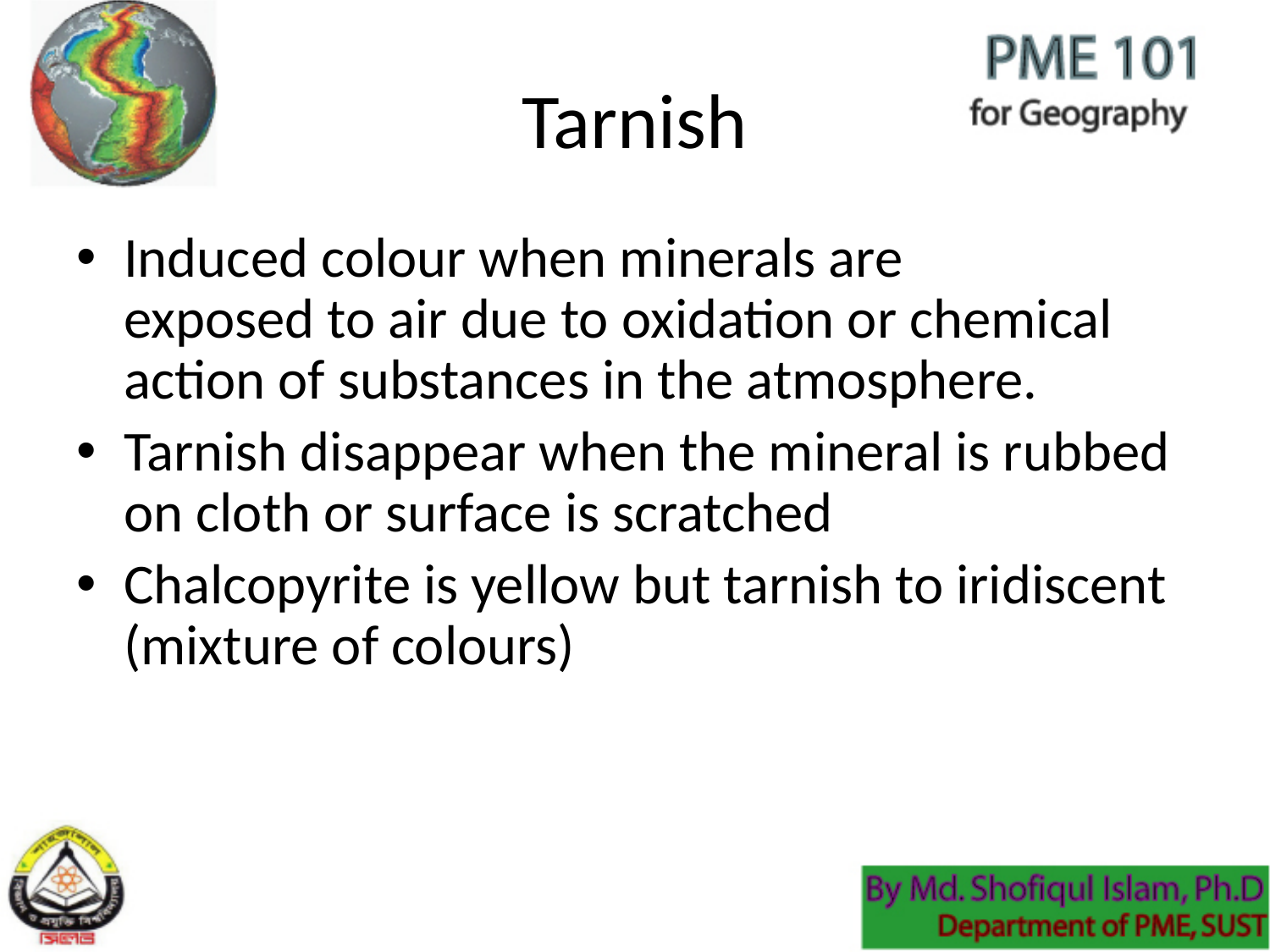

# Tarnish
Induced colour when minerals are        exposed to air due to oxidation or chemical action of substances in the atmosphere.
Tarnish disappear when the mineral is rubbed on cloth or surface is scratched
Chalcopyrite is yellow but tarnish to iridiscent (mixture of colours)